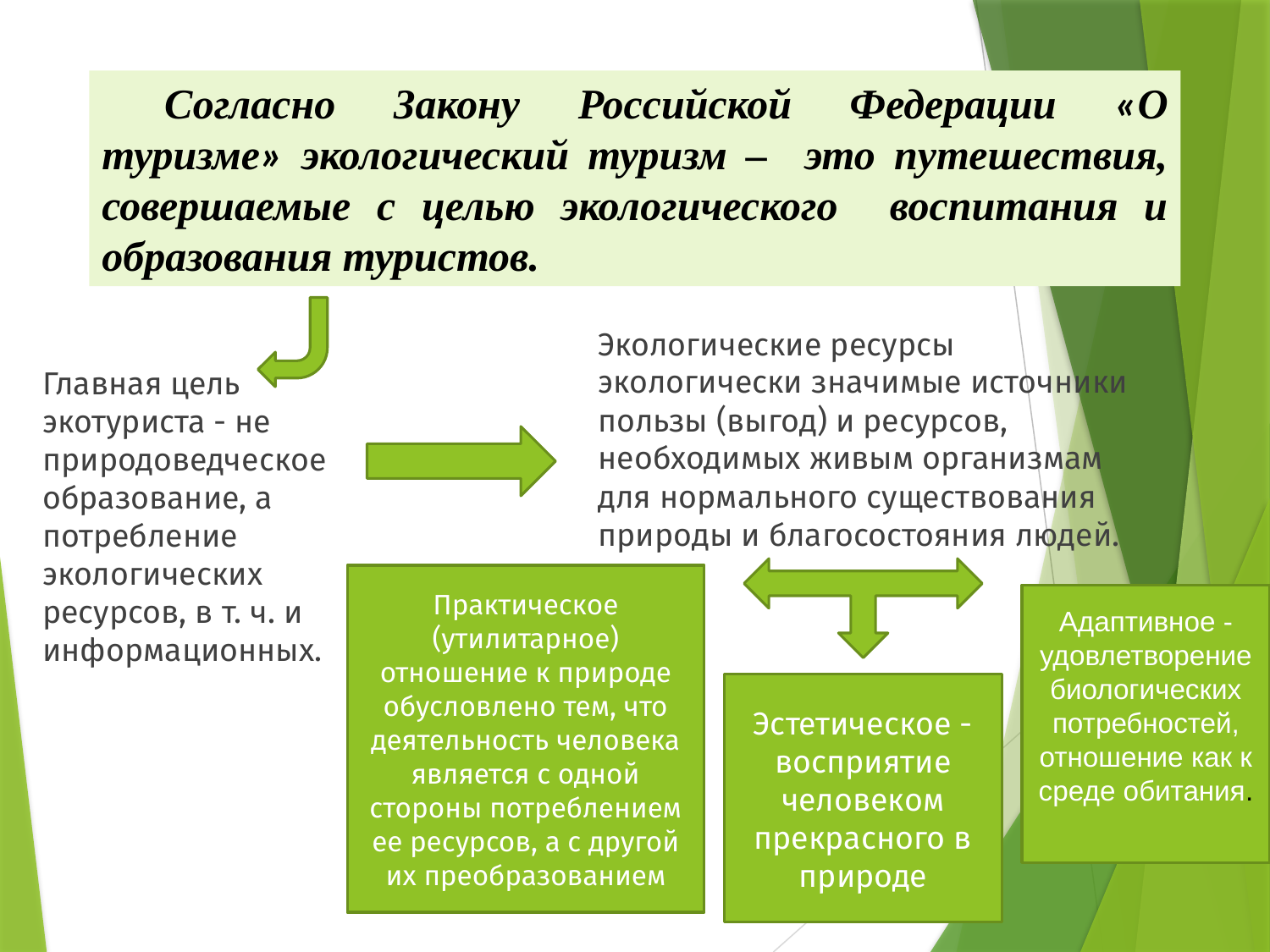

Согласно Закону Российской Федерации «О туризме» экологический туризм –  это путешествия, совершаемые с целью экологического  воспитания и образования туристов.
#

Экологические ресурсы экологически значимые источники пользы (выгод) и ресурсов, необходимых живым организмам для нормального существования природы и благосостояния людей.

Главная цель экотуриста - не природоведческое образование, а потребление экологических ресурсов, в т. ч. и информационных.

Практическое (утилитарное) отношение к природе обусловлено тем, что деятельность человека является с одной стороны потреблением ее ресурсов, а с другой их преобразованием
Адаптивное - удовлетворение биологических потребностей, отношение как к среде обитания.

Эстетическое - восприятие человеком прекрасного в природе